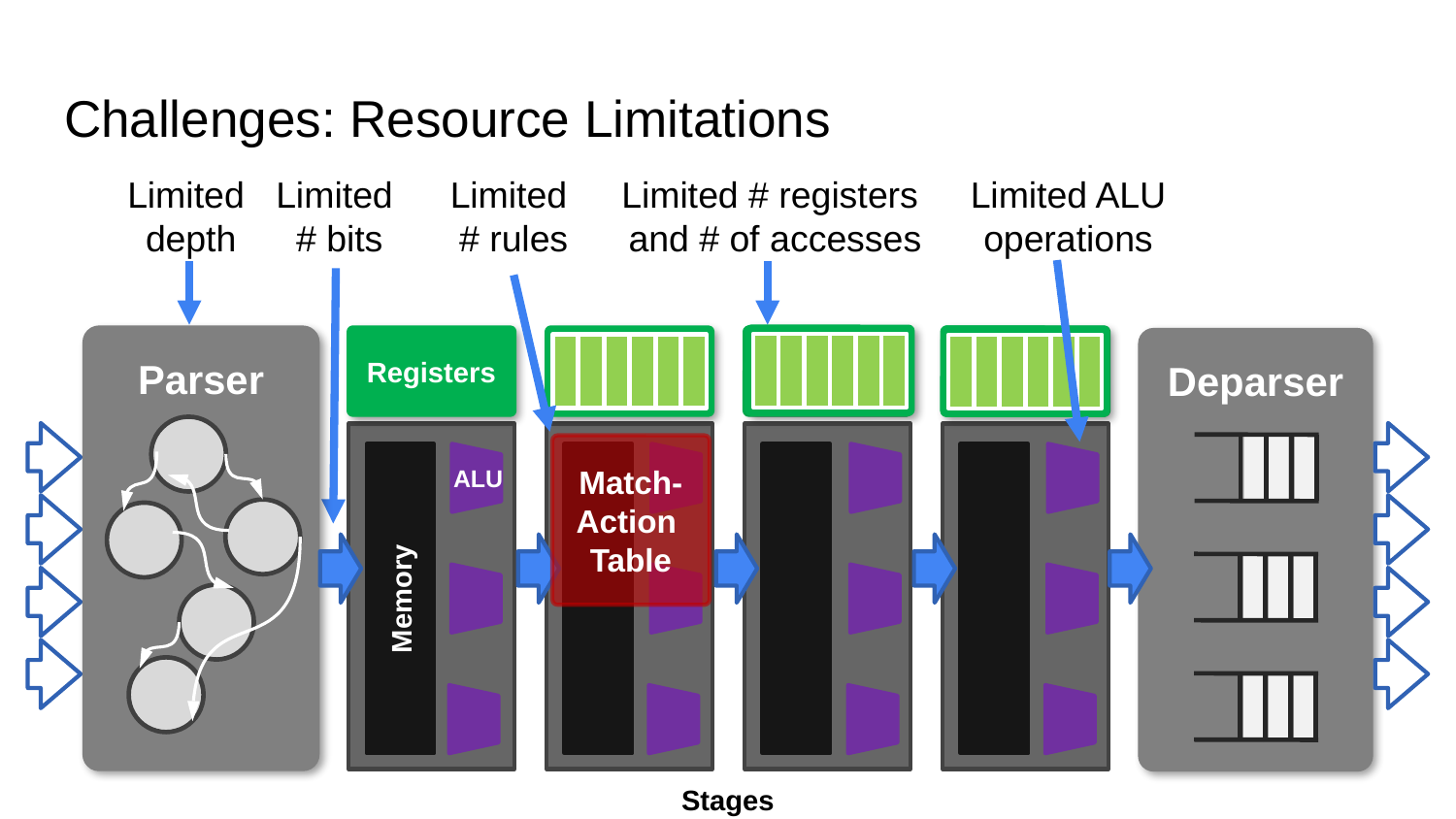

# Challenges: Resource Limitations
Limited
depth
Limited
# bits
Limited
# rules
Limited # registers
and # of accesses
Limited ALU
operations

Parser

Registers

Deparser

Match-
Action
Table
Memory

ALU

Stages